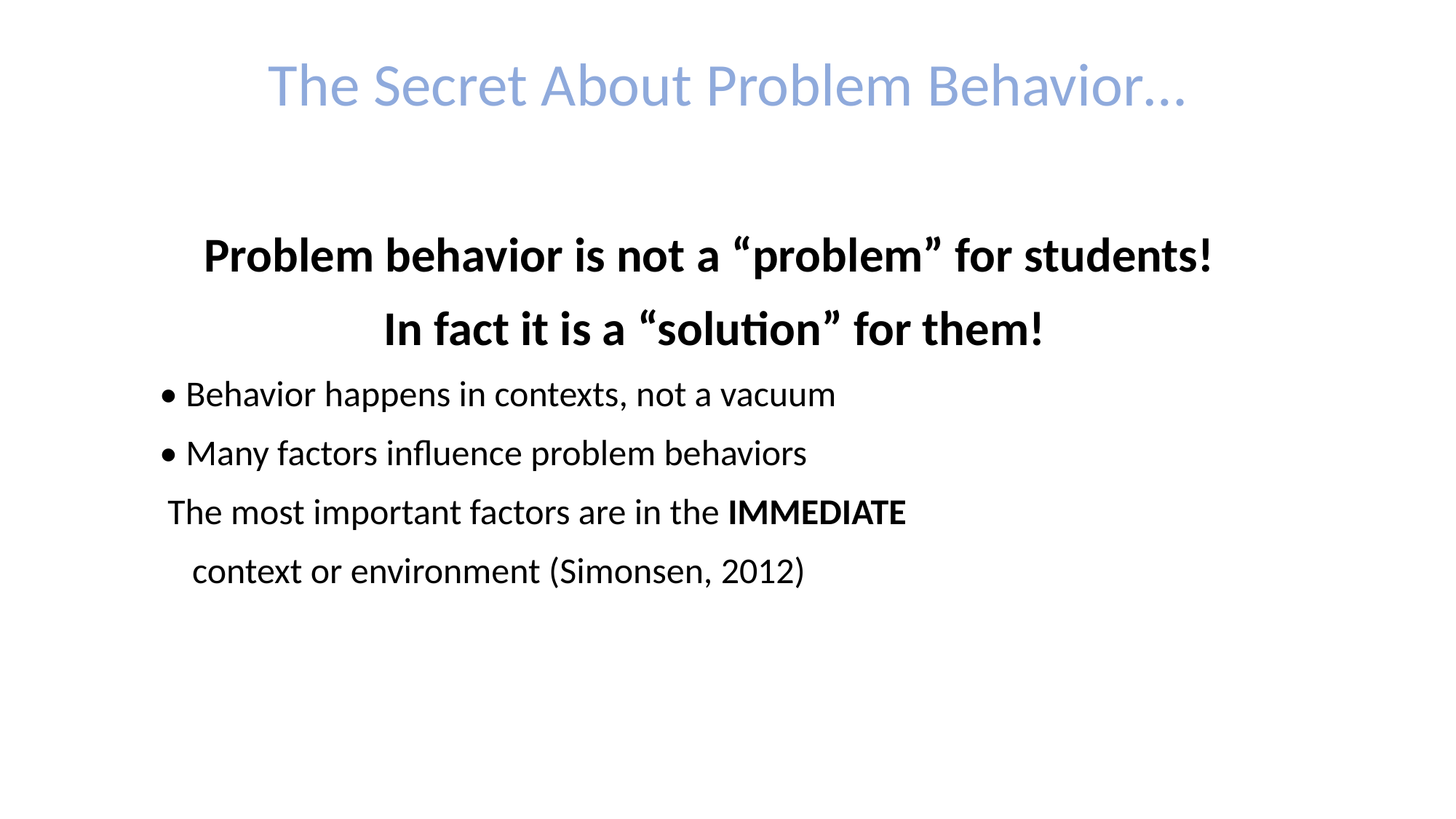

# The Secret About Problem Behavior…
Problem behavior is not a “problem” for students!
In fact it is a “solution” for them!
• Behavior happens in contexts, not a vacuum
• Many factors influence problem behaviors
 The most important factors are in the IMMEDIATE
    context or environment (Simonsen, 2012)